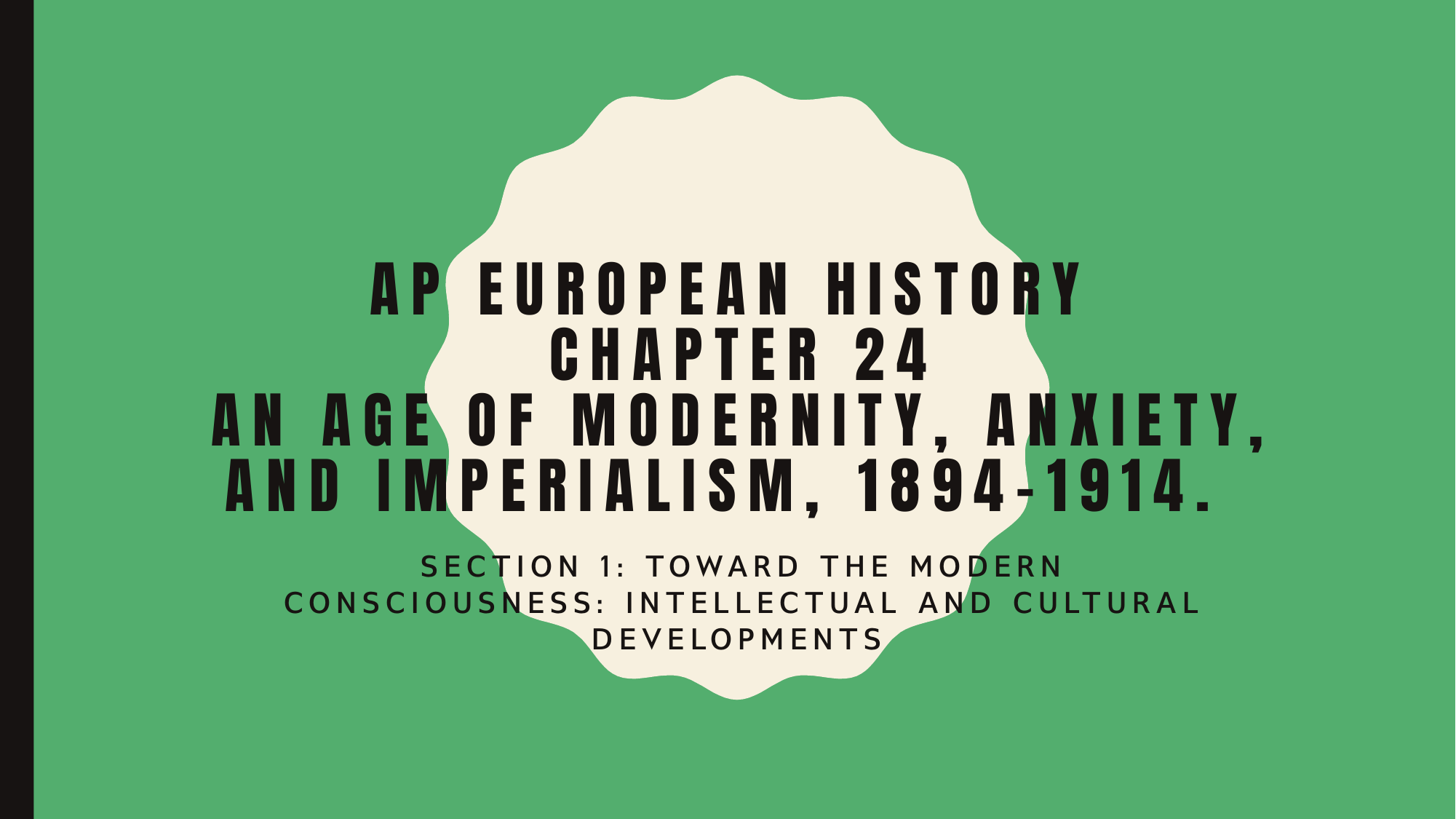

# AP European history Chapter 24 An age of modernity, anxiety, and imperialism, 1894-1914.
Section 1: Toward the modern consciousness: intellectual and cultural developments